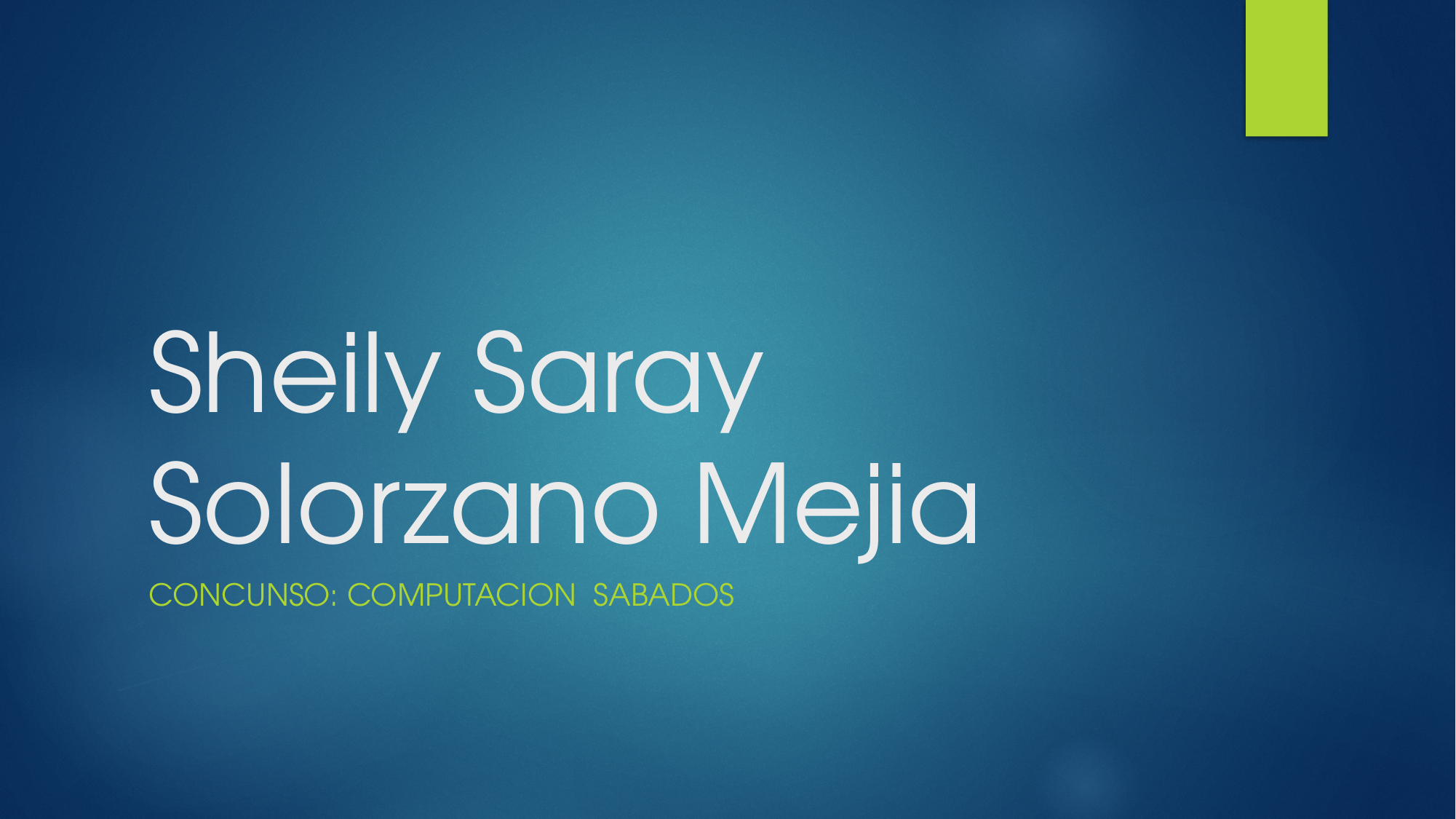

# Sheily Saray  Solorzano Mejia
Concunso: Computacion  Sabados